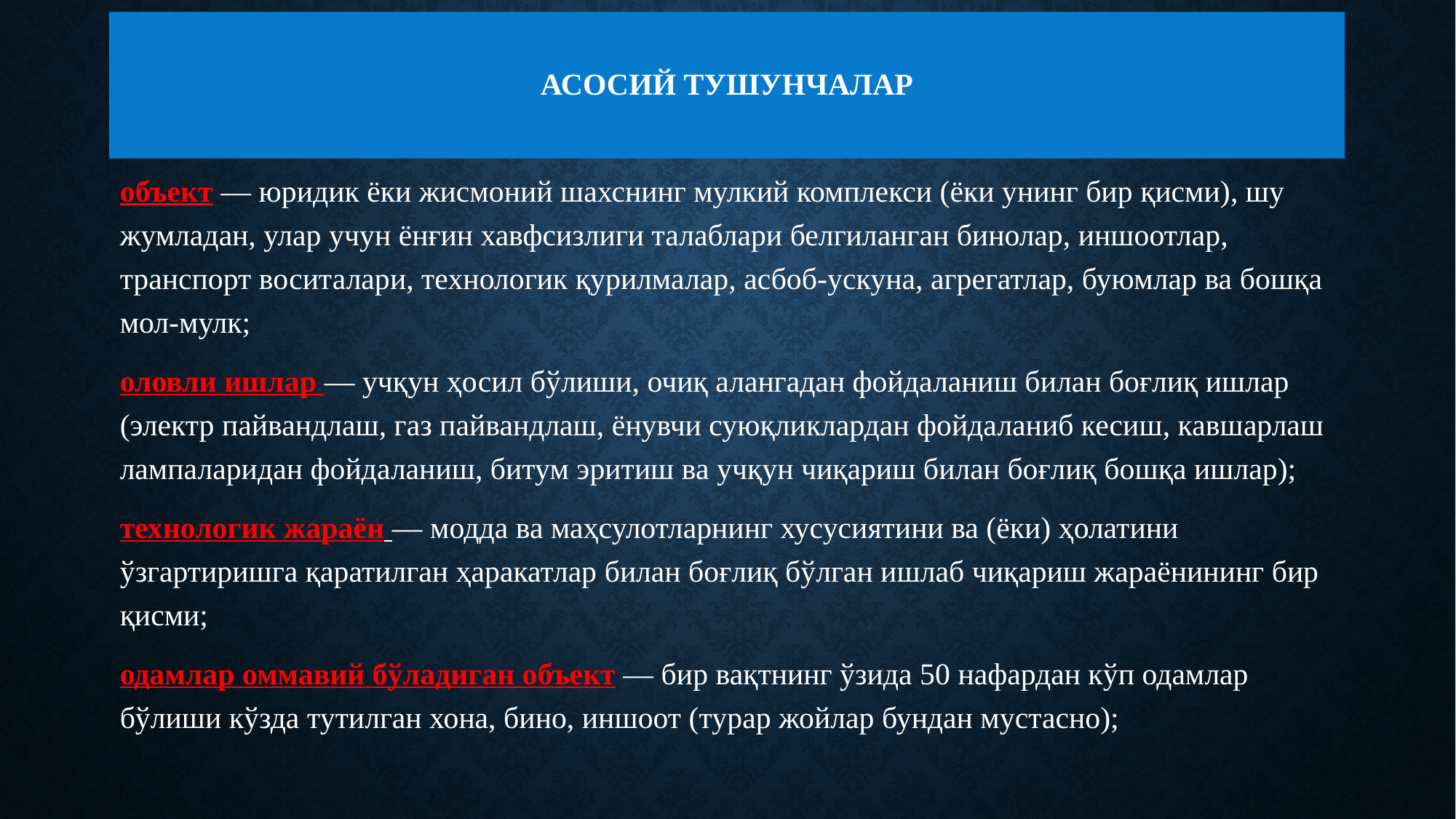

# Асосий тушунчалар
объект — юридик ёки жисмоний шахснинг мулкий комплекси (ёки унинг бир қисми), шу жумладан, улар учун ёнғин хавфсизлиги талаблари белгиланган бинолар, иншоотлар, транспорт воситалари, технологик қурилмалар, асбоб-ускуна, агрегатлар, буюмлар ва бошқа мол-мулк;
оловли ишлар — учқун ҳосил бўлиши, очиқ алангадан фойдаланиш билан боғлиқ ишлар (электр пайвандлаш, газ пайвандлаш, ёнувчи суюқликлардан фойдаланиб кесиш, кавшарлаш лампаларидан фойдаланиш, битум эритиш ва учқун чиқариш билан боғлиқ бошқа ишлар);
технологик жараён — модда ва маҳсулотларнинг хусусиятини ва (ёки) ҳолатини ўзгартиришга қаратилган ҳаракатлар билан боғлиқ бўлган ишлаб чиқариш жараёнининг бир қисми;
одамлар оммавий бўладиган объект — бир вақтнинг ўзида 50 нафардан кўп одамлар бўлиши кўзда тутилган хона, бино, иншоот (турар жойлар бундан мустасно);